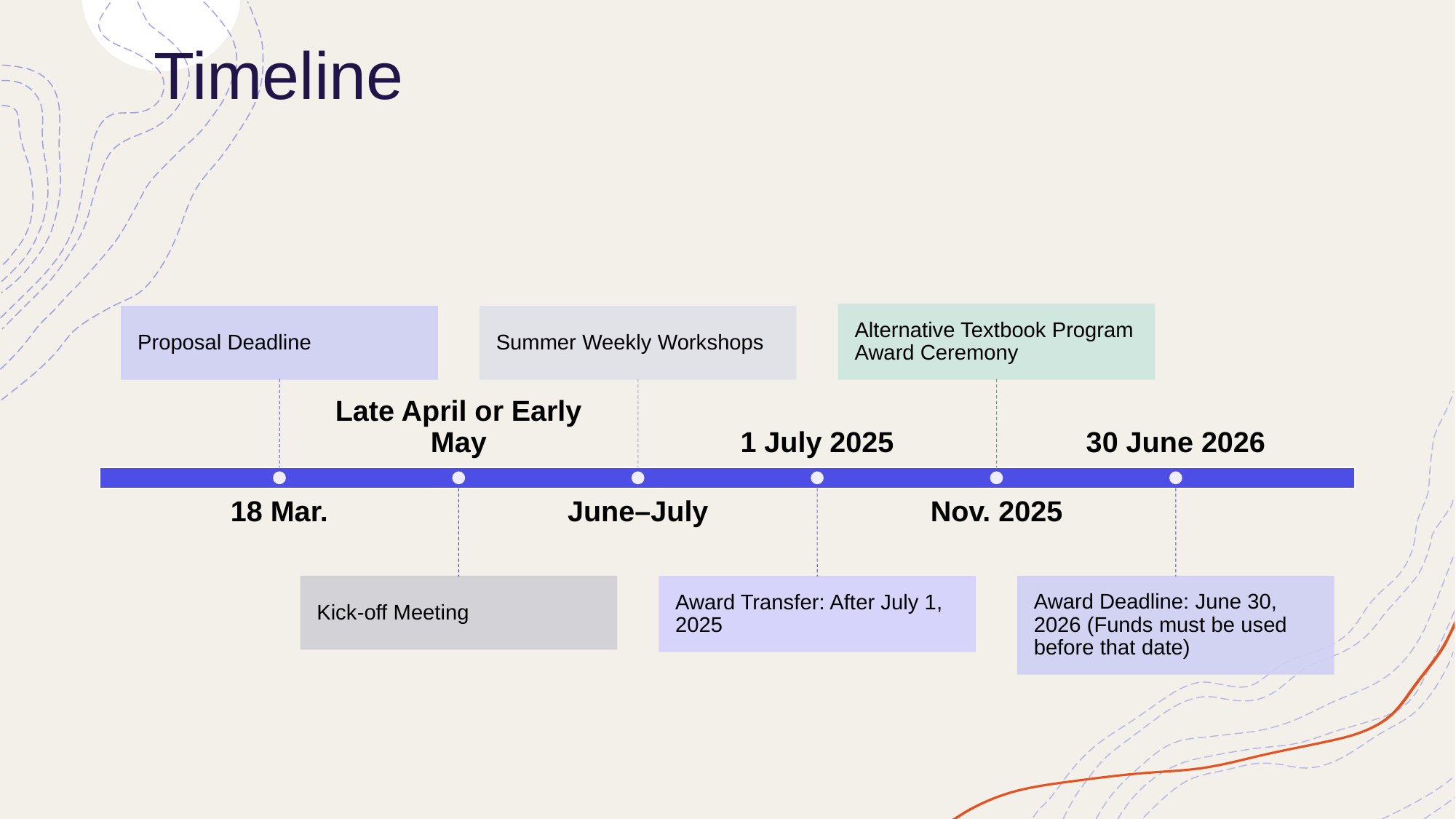

# Timeline
18 Mar.
Proposal Deadline
Late April or Early May
Kick-off Meeting
June–July
Summer Weekly Workshops
1 July 2025
Award Transfer: After July 1, 2025
Nov. 2025
Alternative Textbook Program Award Ceremony
30 June 2026
Award Deadline: June 30, 2026 (Funds must be used before that date)